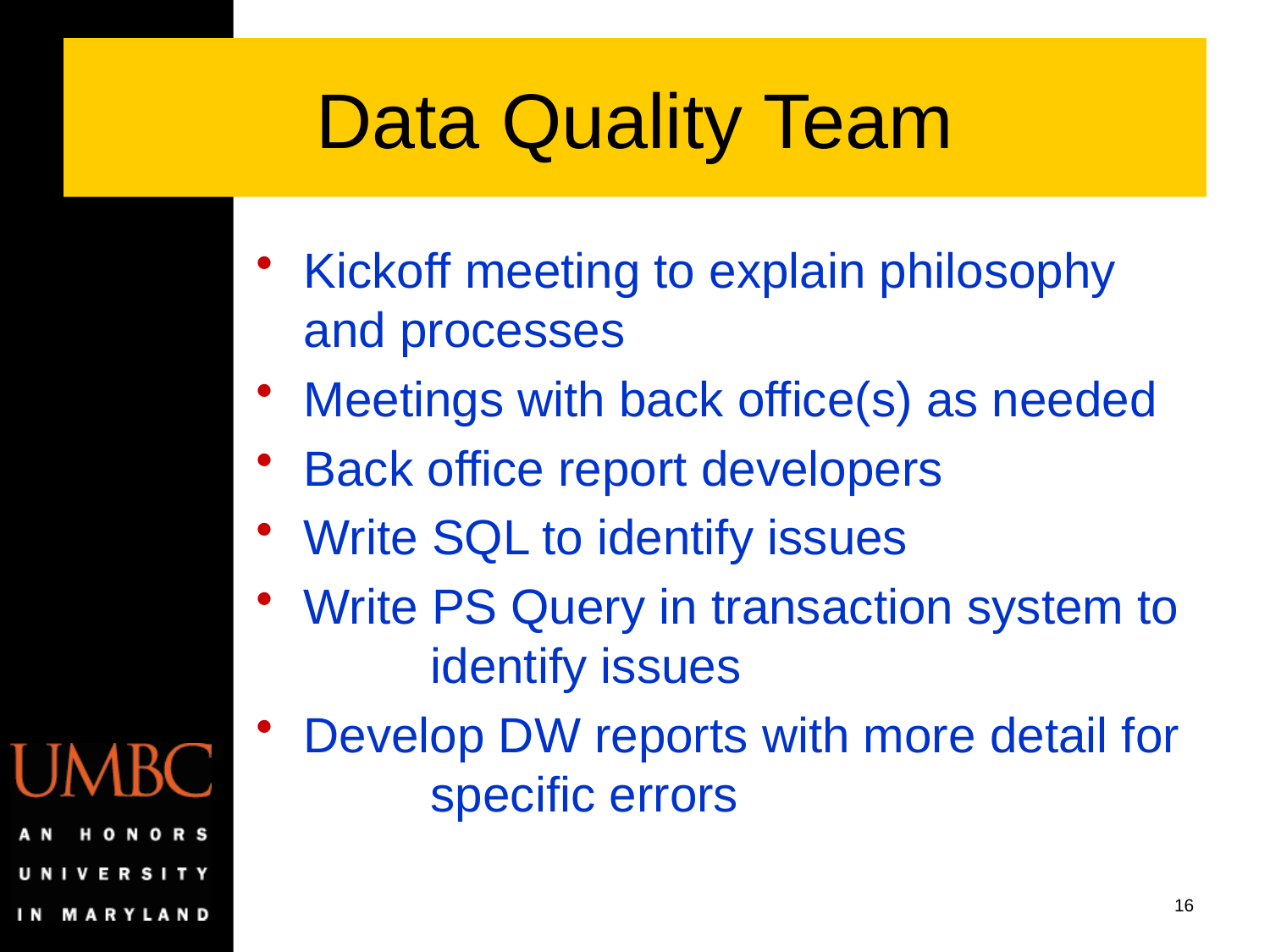

# Data Quality Team
Kickoff meeting to explain philosophy 	and processes
Meetings with back office(s) as needed
Back office report developers
Write SQL to identify issues
Write PS Query in transaction system to 	identify issues
Develop DW reports with more detail for 	specific errors

16